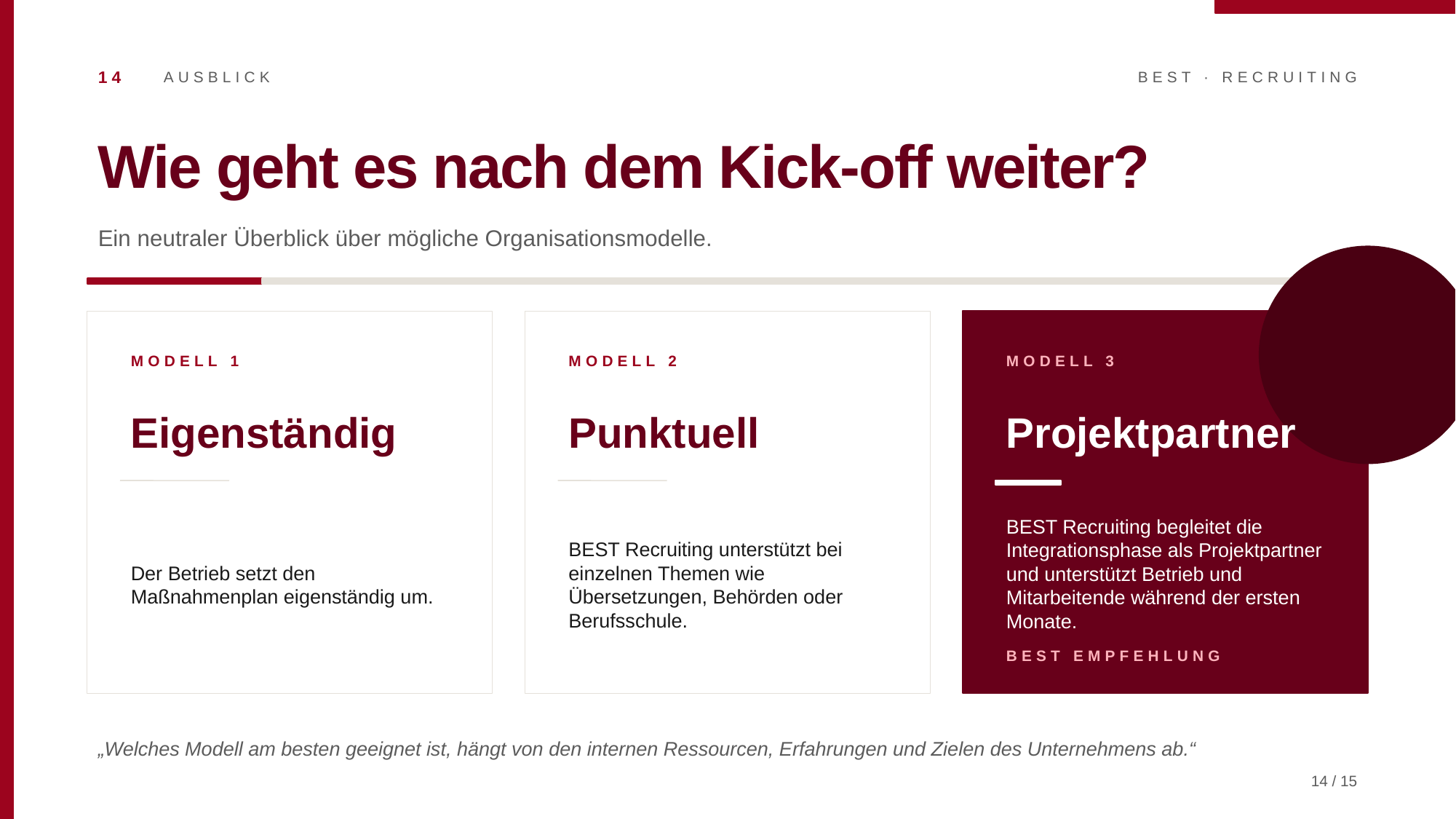

14
AUSBLICK
BEST · RECRUITING
Wie geht es nach dem Kick-off weiter?
Ein neutraler Überblick über mögliche Organisationsmodelle.

MODELL 1
MODELL 2
MODELL 3
Eigenständig
Punktuell
Projektpartner

Der Betrieb setzt den Maßnahmenplan eigenständig um.
BEST Recruiting unterstützt bei einzelnen Themen wie Übersetzungen, Behörden oder Berufsschule.
BEST Recruiting begleitet die Integrationsphase als Projektpartner und unterstützt Betrieb und Mitarbeitende während der ersten Monate.
BEST EMPFEHLUNG
„Welches Modell am besten geeignet ist, hängt von den internen Ressourcen, Erfahrungen und Zielen des Unternehmens ab.“
14 / 15